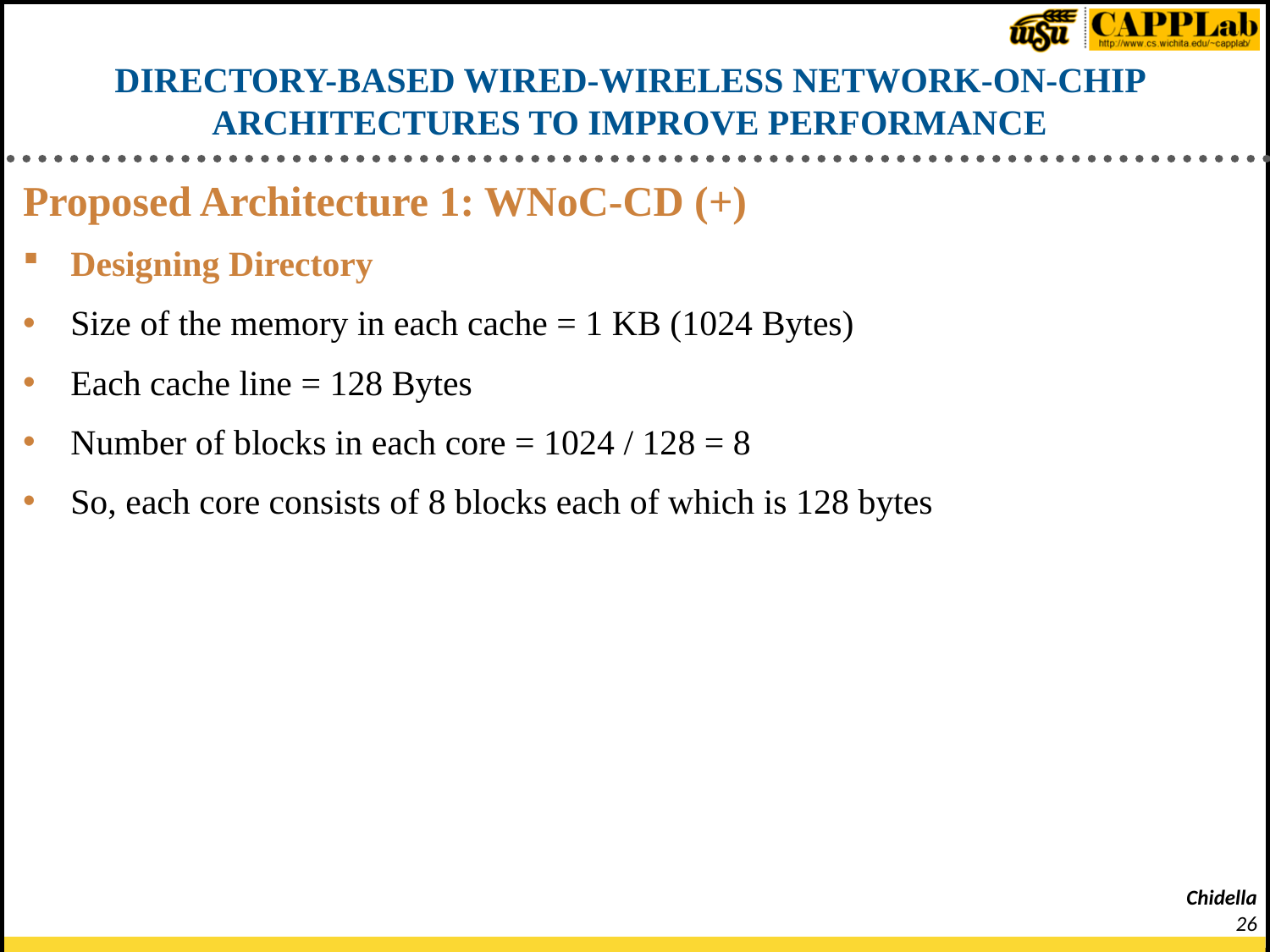

# DIRECTORY-BASED WIRED-WIRELESS NETWORK-ON-CHIP ARCHITECTURES TO IMPROVE PERFORMANCE
Proposed Architecture 1: WNoC-CD (+)
Designing Directory
Size of the memory in each cache = 1 KB (1024 Bytes)
Each cache line = 128 Bytes
Number of blocks in each core = 1024 / 128 = 8
So, each core consists of 8 blocks each of which is 128 bytes